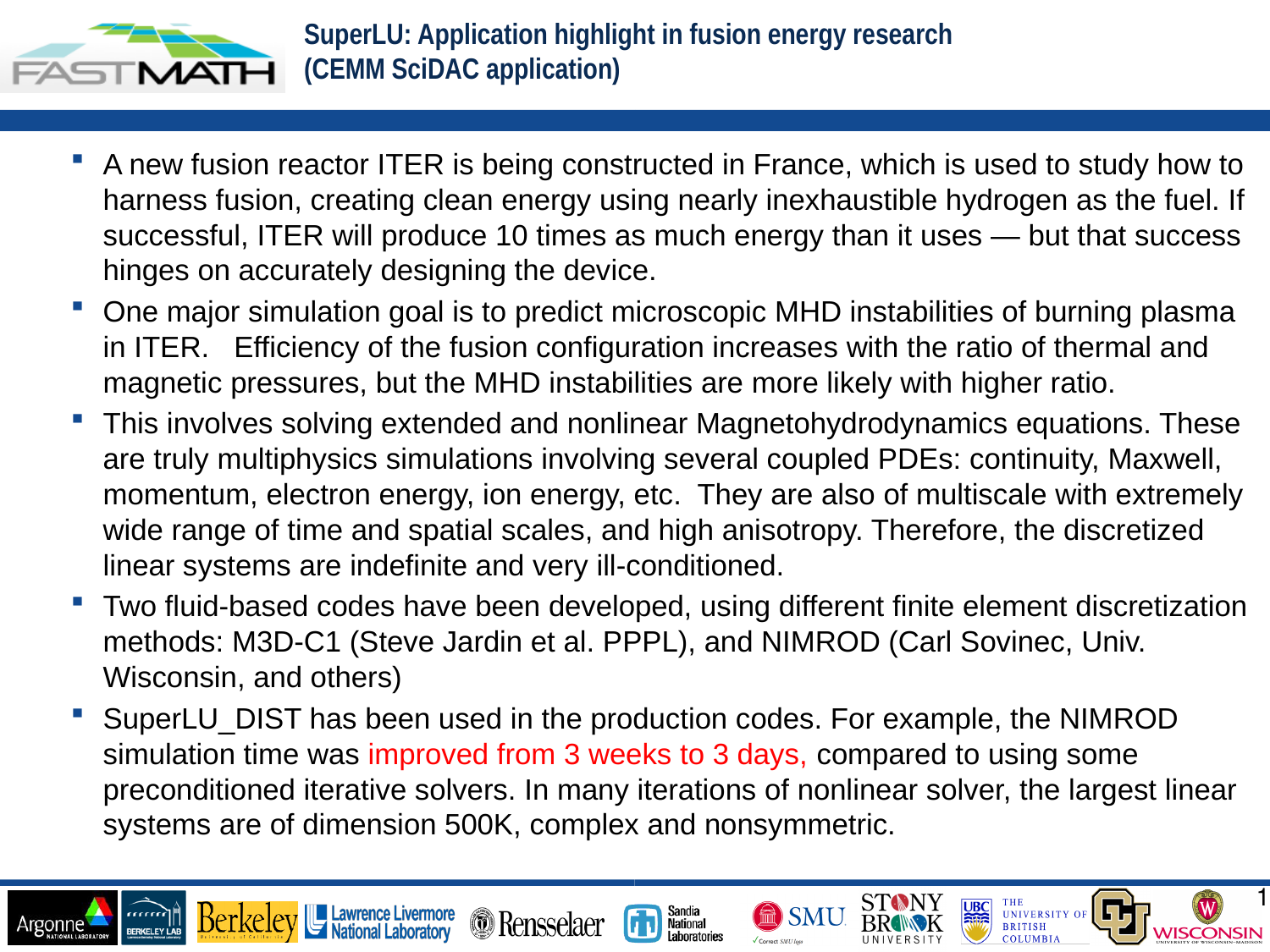

# SuperLU: Application highlight in fusion energy research (CEMM SciDAC application)
A new fusion reactor ITER is being constructed in France, which is used to study how to harness fusion, creating clean energy using nearly inexhaustible hydrogen as the fuel. If successful, ITER will produce 10 times as much energy than it uses — but that success hinges on accurately designing the device.
One major simulation goal is to predict microscopic MHD instabilities of burning plasma in ITER.   Efficiency of the fusion configuration increases with the ratio of thermal and magnetic pressures, but the MHD instabilities are more likely with higher ratio.
This involves solving extended and nonlinear Magnetohydrodynamics equations. These are truly multiphysics simulations involving several coupled PDEs: continuity, Maxwell, momentum, electron energy, ion energy, etc.  They are also of multiscale with extremely wide range of time and spatial scales, and high anisotropy. Therefore, the discretized linear systems are indefinite and very ill-conditioned.
Two fluid-based codes have been developed, using different finite element discretization methods: M3D-C1 (Steve Jardin et al. PPPL), and NIMROD (Carl Sovinec, Univ. Wisconsin, and others)
SuperLU_DIST has been used in the production codes. For example, the NIMROD simulation time was improved from 3 weeks to 3 days, compared to using some preconditioned iterative solvers. In many iterations of nonlinear solver, the largest linear systems are of dimension 500K, complex and nonsymmetric.